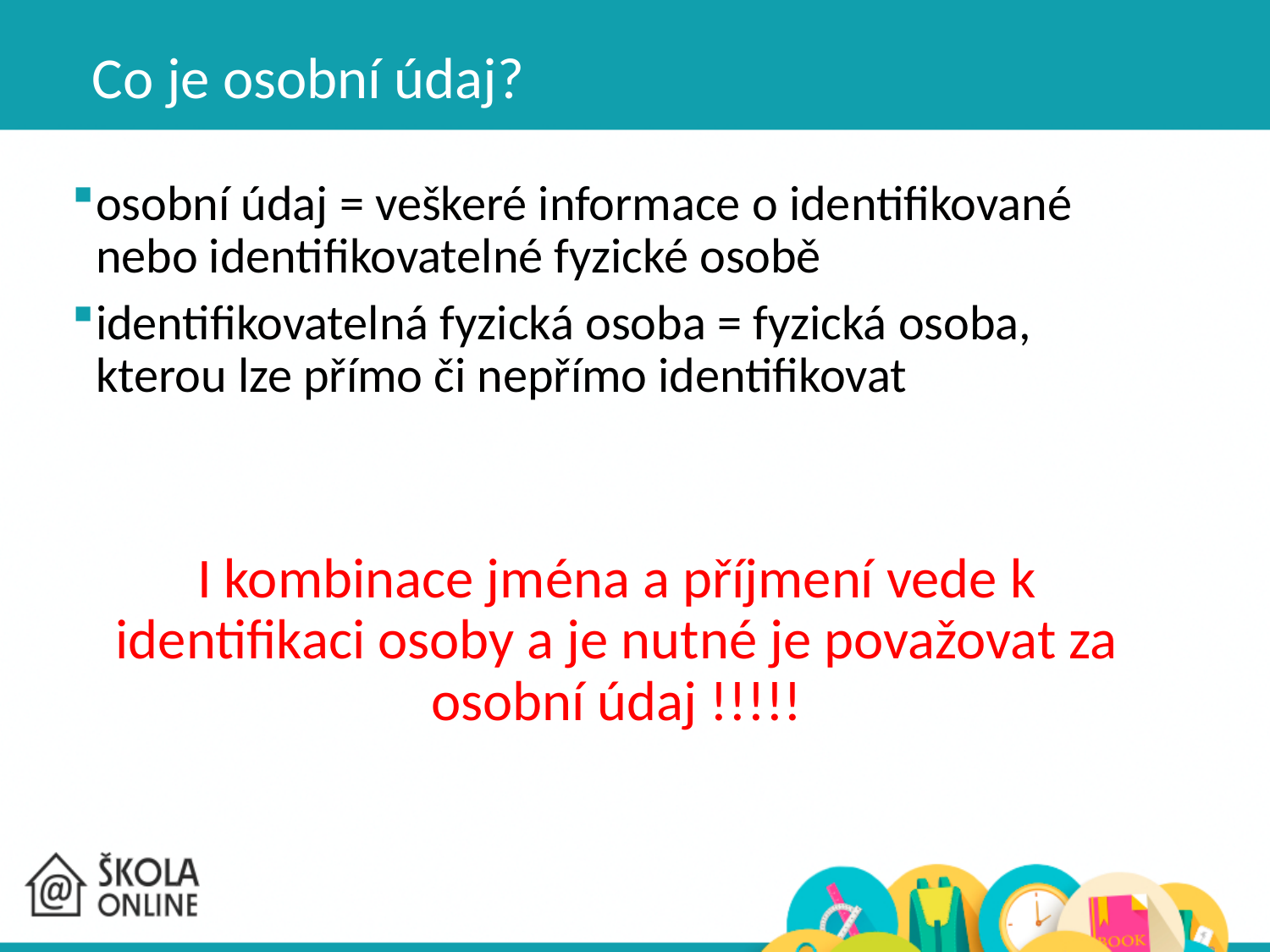

# Co je osobní údaj?
osobní údaj = veškeré informace o identifikované nebo identifikovatelné fyzické osobě
identifikovatelná fyzická osoba = fyzická osoba, kterou lze přímo či nepřímo identifikovat

I kombinace jména a příjmení vede k identifikaci osoby a je nutné je považovat za osobní údaj !!!!!